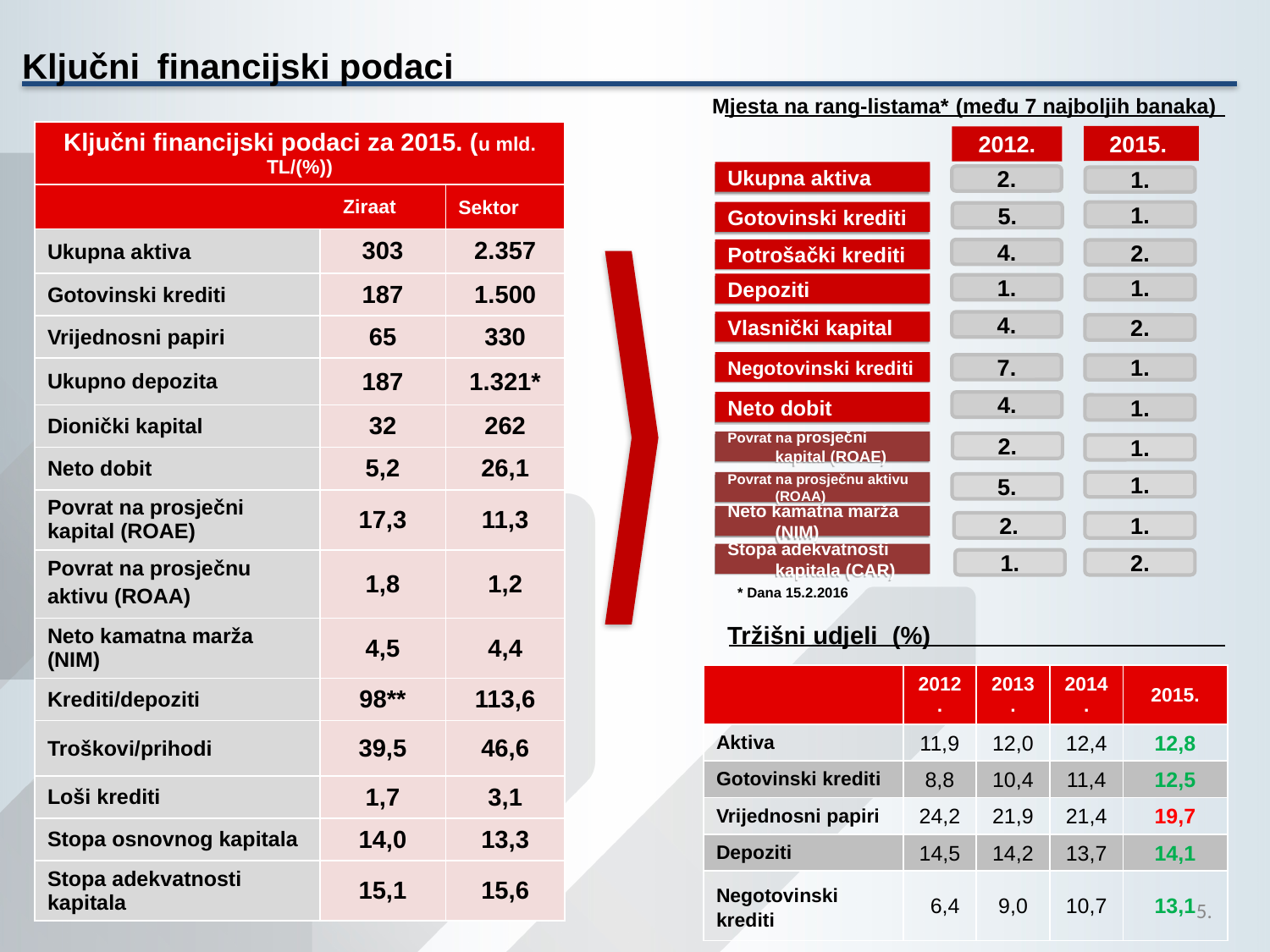

# Ključni financijski podaci
       Mjesta na rang-listama* (među 7 najboljih banaka)
| Ključni financijski podaci za 2015. (u mld. TL/(%)) |  |  |
| --- | --- | --- |
| Ziraat |  | Sektor |
| Ukupna aktiva | 303 | 2.357 |
| Gotovinski krediti | 187 | 1.500 |
| Vrijednosni papiri | 65 | 330 |
| Ukupno depozita | 187 | 1.321\* |
| Dionički kapital | 32 | 262 |
| Neto dobit | 5,2 | 26,1 |
| Povrat na prosječni kapital (ROAE) | 17,3 | 11,3 |
| Povrat na prosječnu aktivu (ROAA) | 1,8 | 1,2 |
| Neto kamatna marža (NIM) | 4,5 | 4,4 |
| Krediti/depoziti | 98\*\* | 113,6 |
| Troškovi/prihodi | 39,5 | 46,6 |
| Loši krediti | 1,7 | 3,1 |
| Stopa osnovnog kapitala | 14,0 | 13,3 |
| Stopa adekvatnosti kapitala | 15,1 | 15,6 |
2015.
2012.
Ukupna aktiva
1.
Gotovinski krediti
1.
5.
Potrošački krediti
4.
2.
Depoziti
1.
1.
Vlasnički kapital
Negotovinski krediti
2.

4.
2.
7.
1.
Neto dobit
4.
1.
Povrat na prosječni kapital (ROAE)
2.
1.
Povrat na prosječnu aktivu (ROAA)
1.
5.
Neto kamatna marža (NIM)
2.
1.
Stopa adekvatnosti kapitala (CAR)
1.
2.
* Dana 15.2.2016
Tržišni udjeli  (%)

|  | 2012. | 2013. | 2014. | 2015. |
| --- | --- | --- | --- | --- |
| Aktiva | 11,9 | 12,0 | 12,4 | 12,8 |
| Gotovinski krediti | 8,8 | 10,4 | 11,4 | 12,5 |
| Vrijednosni papiri | 24,2 | 21,9 | 21,4 | 19,7 |
| Depoziti | 14,5 | 14,2 | 13,7 | 14,1 |
| Negotovinski krediti | 6,4 | 9,0 | 10,7 | 13,1 |
5.